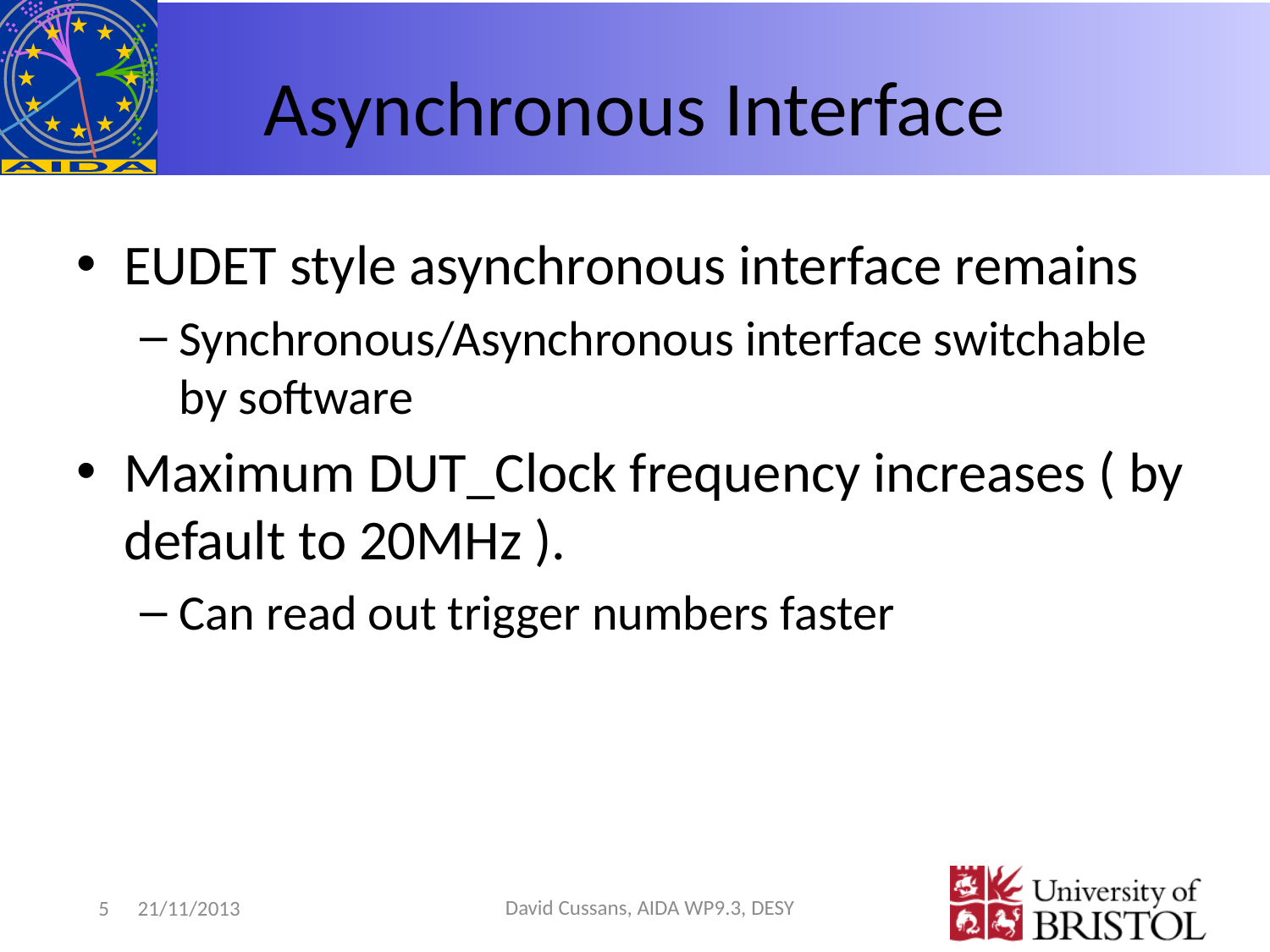

# Asynchronous Interface
EUDET style asynchronous interface remains
Synchronous/Asynchronous interface switchable by software
Maximum DUT_Clock frequency increases ( by default to 20MHz ).
Can read out trigger numbers faster
5
21/11/2013
David Cussans, AIDA WP9.3, DESY